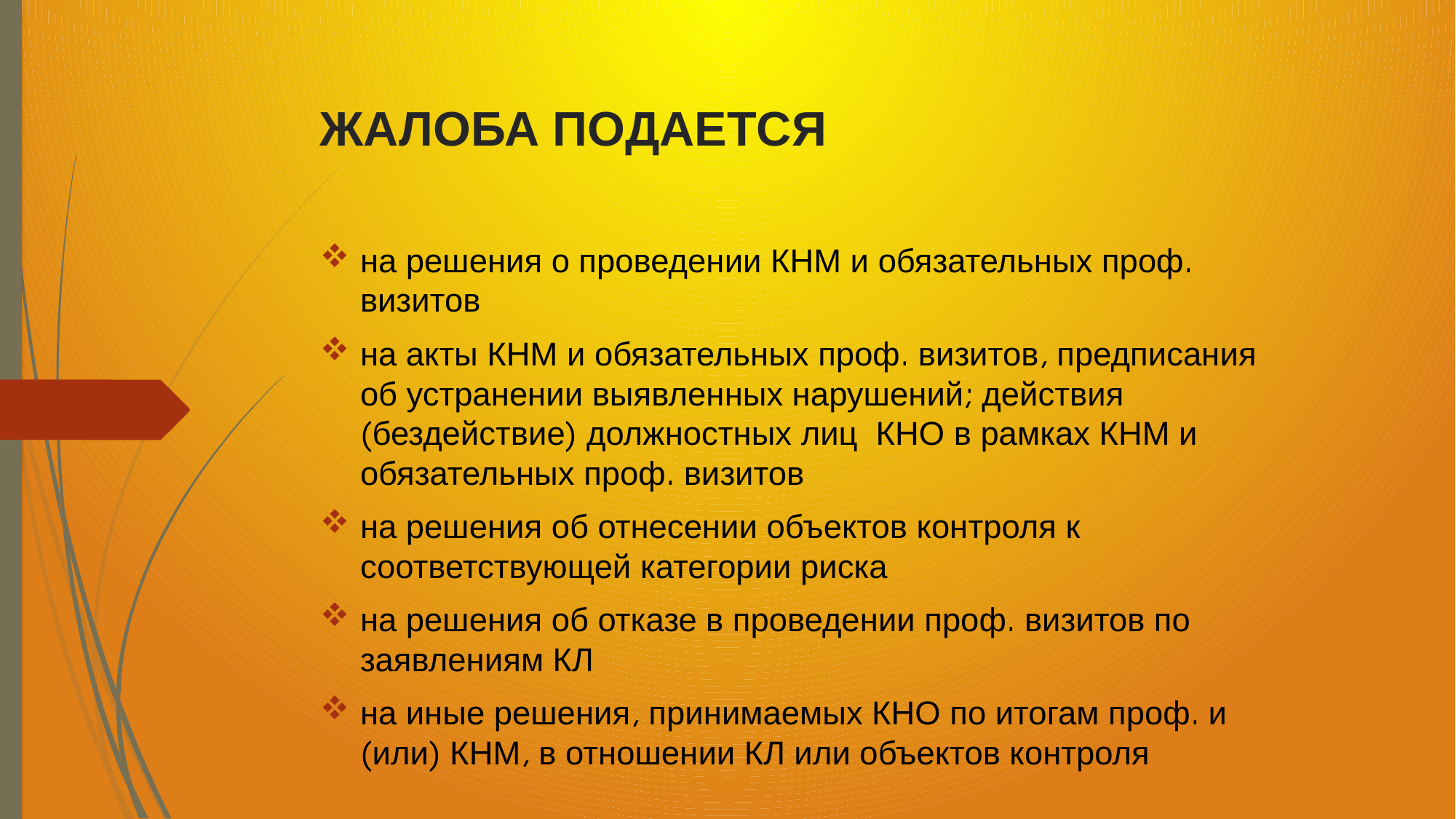

# ЖАЛОБА ПОДАЕТСЯ

на решения о проведении КНМ и обязательных проф. визитов
на акты КНМ и обязательных проф. визитов, предписания об устранении выявленных нарушений; действия (бездействие) должностных лиц  КНО в рамках КНМ и обязательных проф. визитов
на решения об отнесении объектов контроля к соответствующей категории риска
на решения об отказе в проведении проф. визитов по заявлениям КЛ
на иные решения, принимаемых КНО по итогам проф. и (или) КНМ, в отношении КЛ или объектов контроля